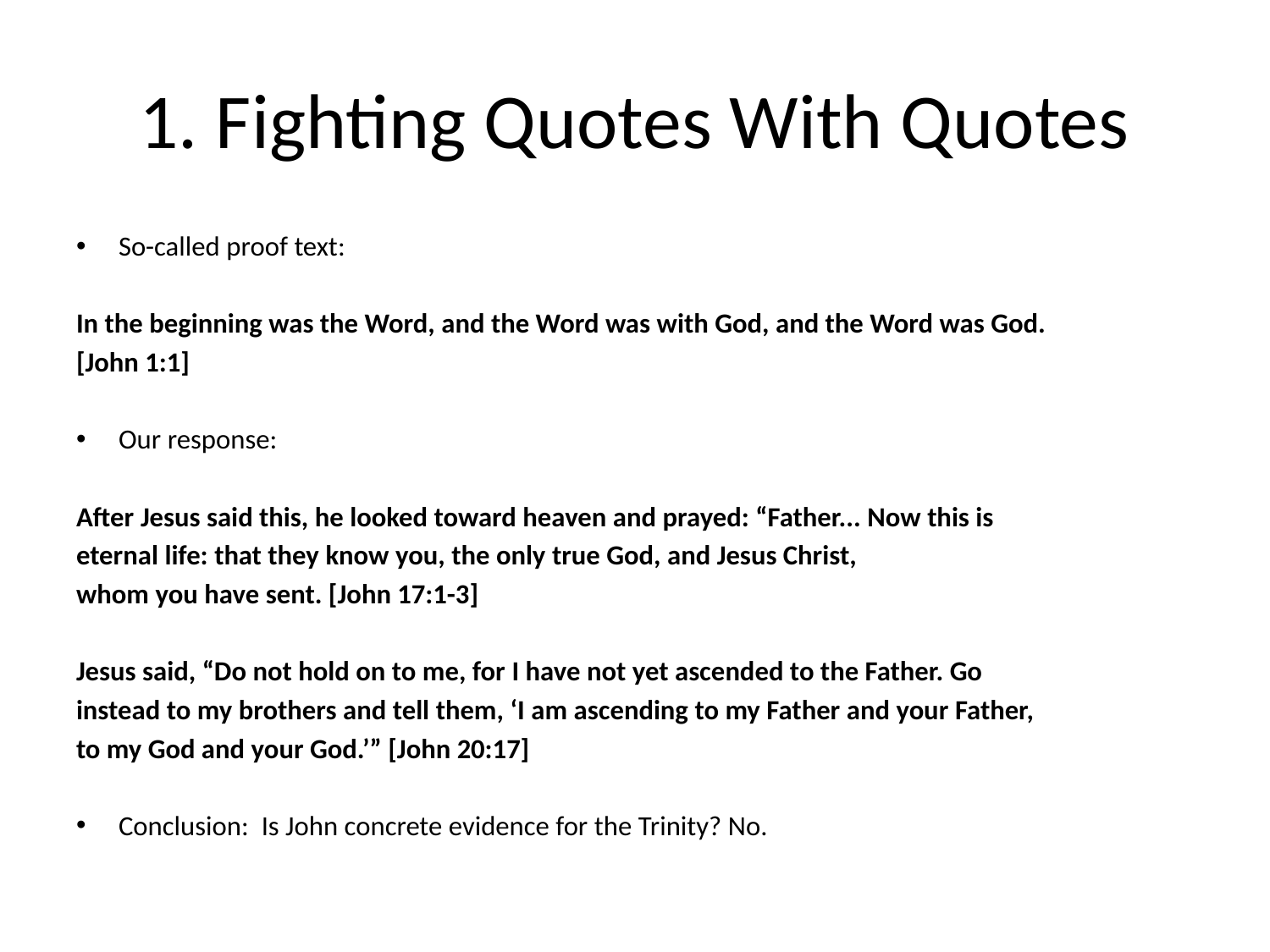

# 1. Fighting Quotes With Quotes
So-called proof text:

In the beginning was the Word, and the Word was with God, and the Word was God.
[John 1:1]

Our response:

After Jesus said this, he looked toward heaven and prayed: “Father... Now this is
eternal life: that they know you, the only true God, and Jesus Christ,
whom you have sent. [John 17:1-3]

Jesus said, “Do not hold on to me, for I have not yet ascended to the Father. Go
instead to my brothers and tell them, ‘I am ascending to my Father and your Father,
to my God and your God.’” [John 20:17]

Conclusion:  Is John concrete evidence for the Trinity? No.